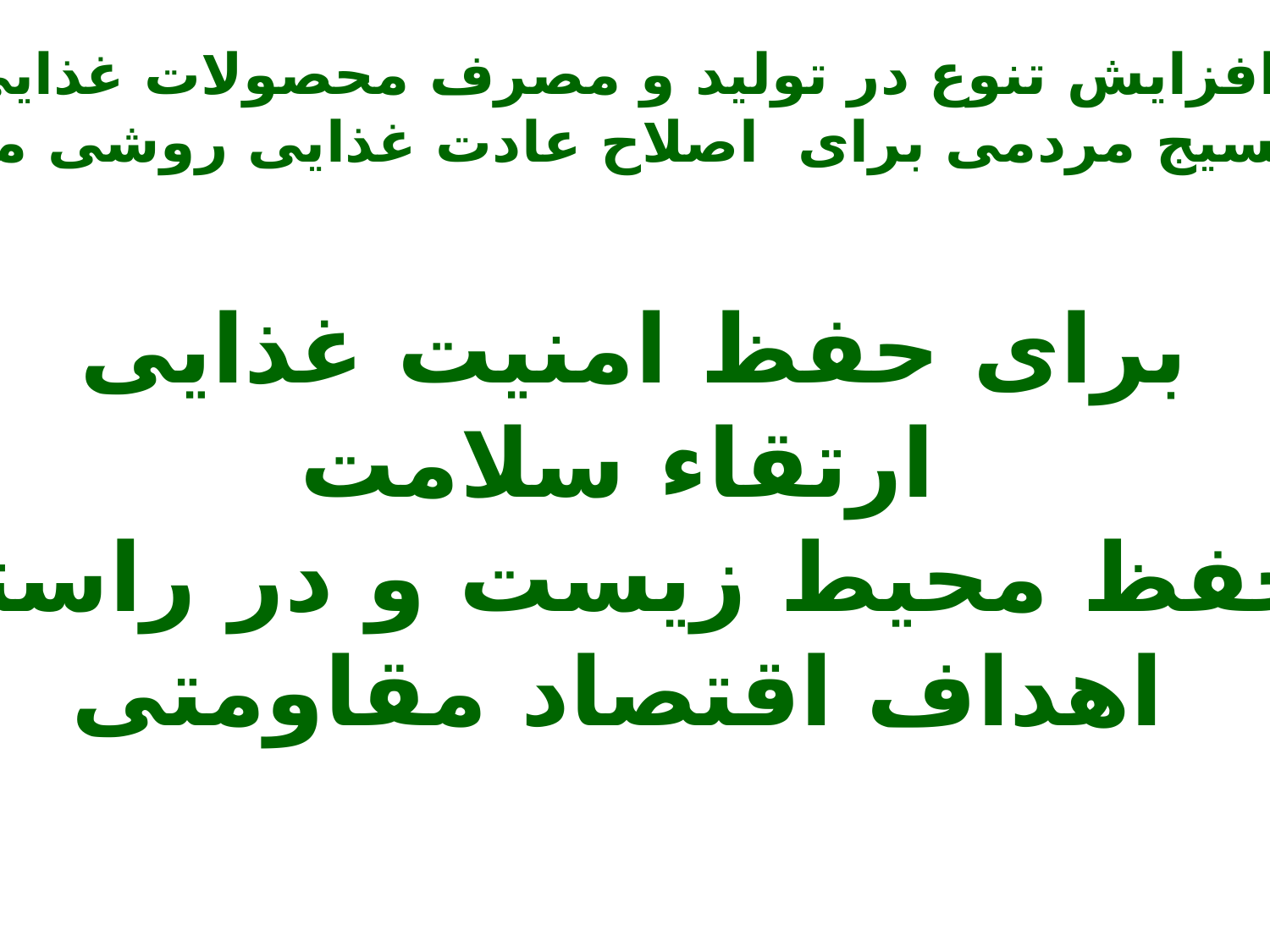

افزایش تنوع در تولید و مصرف محصولات غذایی
و بسیج مردمی برای  اصلاح عادت غذایی روشی موثر

برای حفظ امنیت غذایی
ارتقاء سلامت
و حفظ محیط زیست و در راستای
اهداف اقتصاد مقاومتی